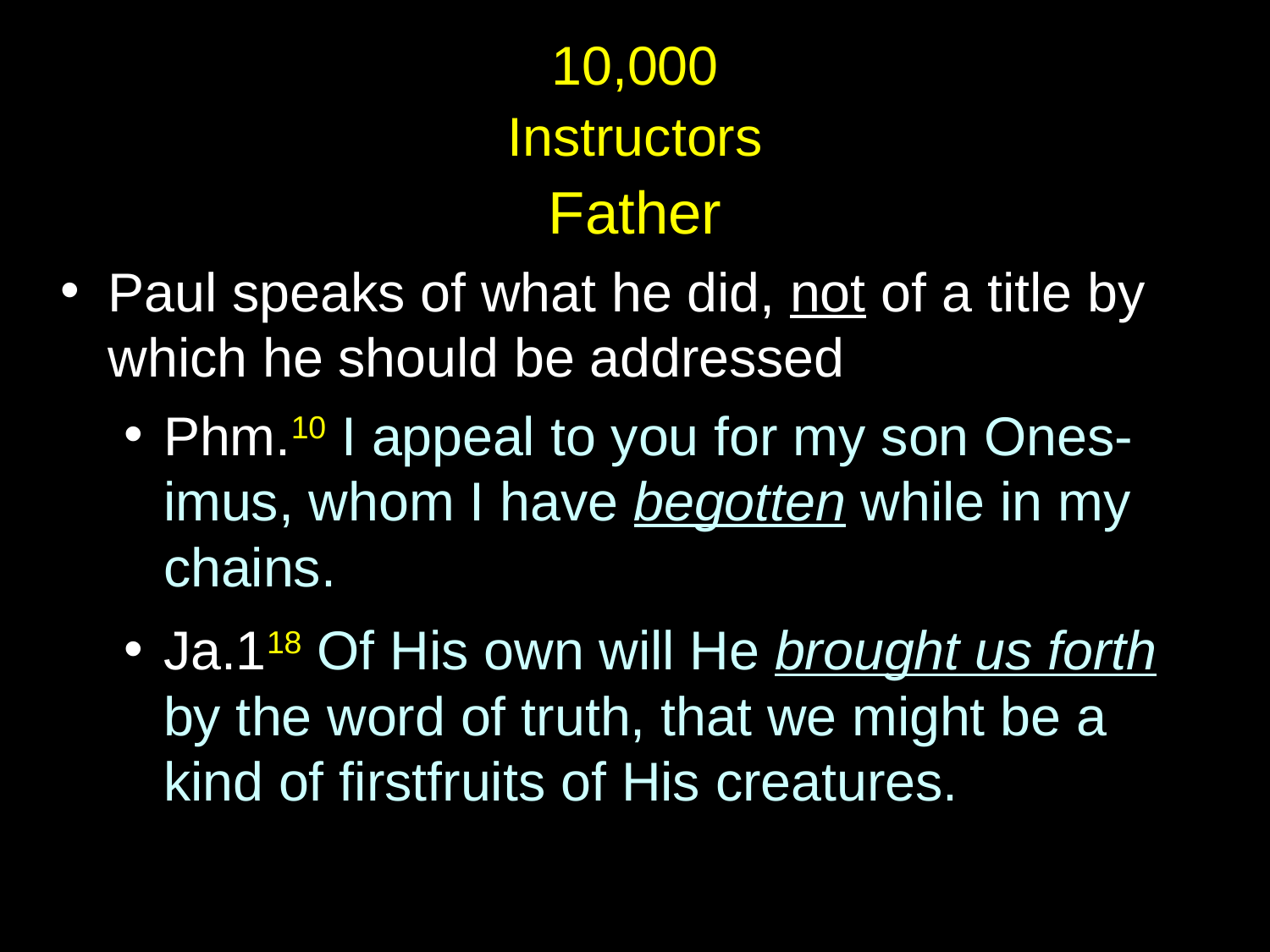

# 10,000
Instructors
Father
Paul speaks of what he did, not of a title by which he should be addressed
Phm.10 I appeal to you for my son Ones-imus, whom I have begotten while in my chains.
Ja.118 Of His own will He brought us forth by the word of truth, that we might be a kind of firstfruits of His creatures.